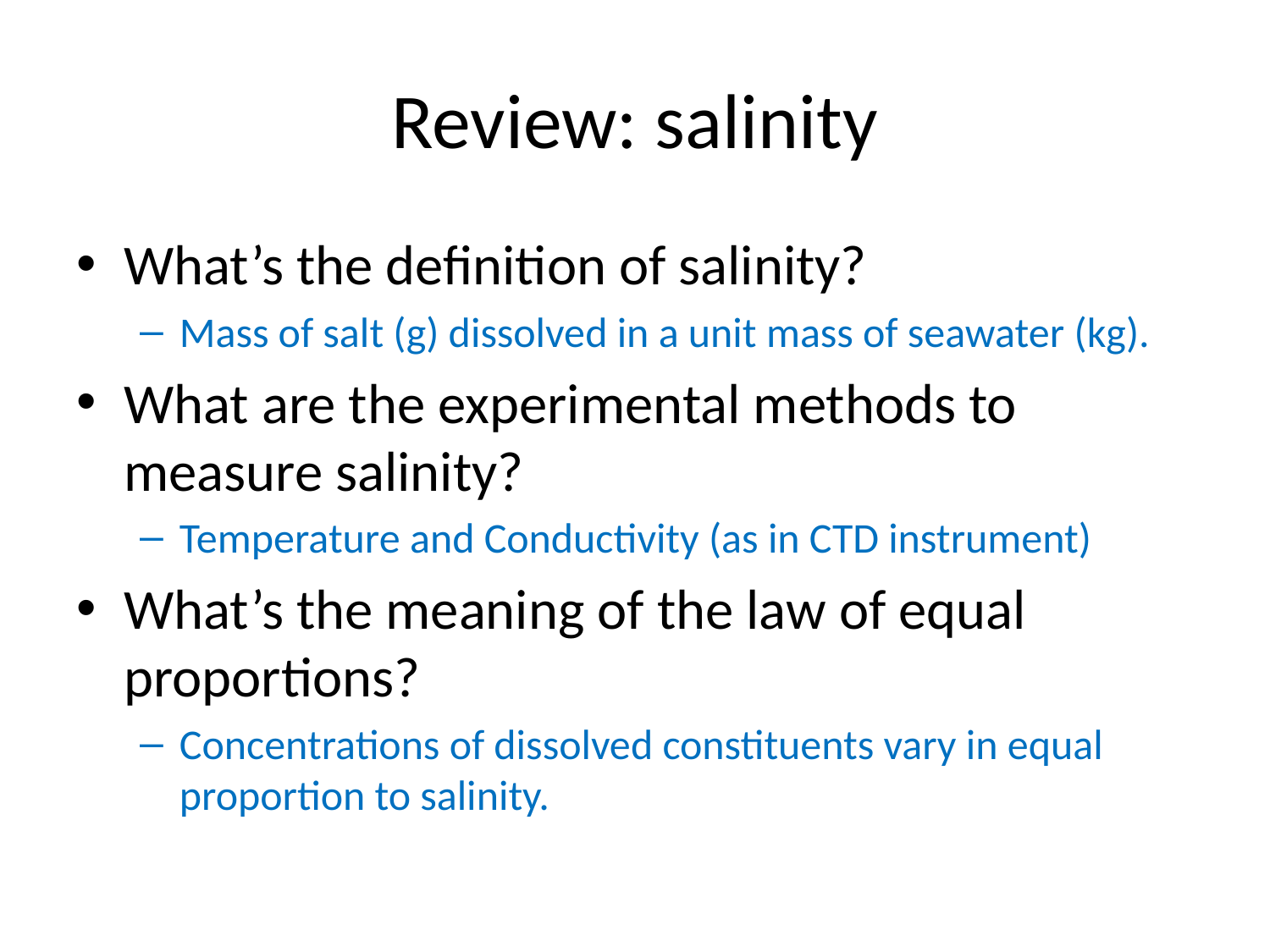

# Review: salinity
What’s the definition of salinity?
Mass of salt (g) dissolved in a unit mass of seawater (kg).
What are the experimental methods to measure salinity?
Temperature and Conductivity (as in CTD instrument)
What’s the meaning of the law of equal proportions?
Concentrations of dissolved constituents vary in equal  proportion to salinity.